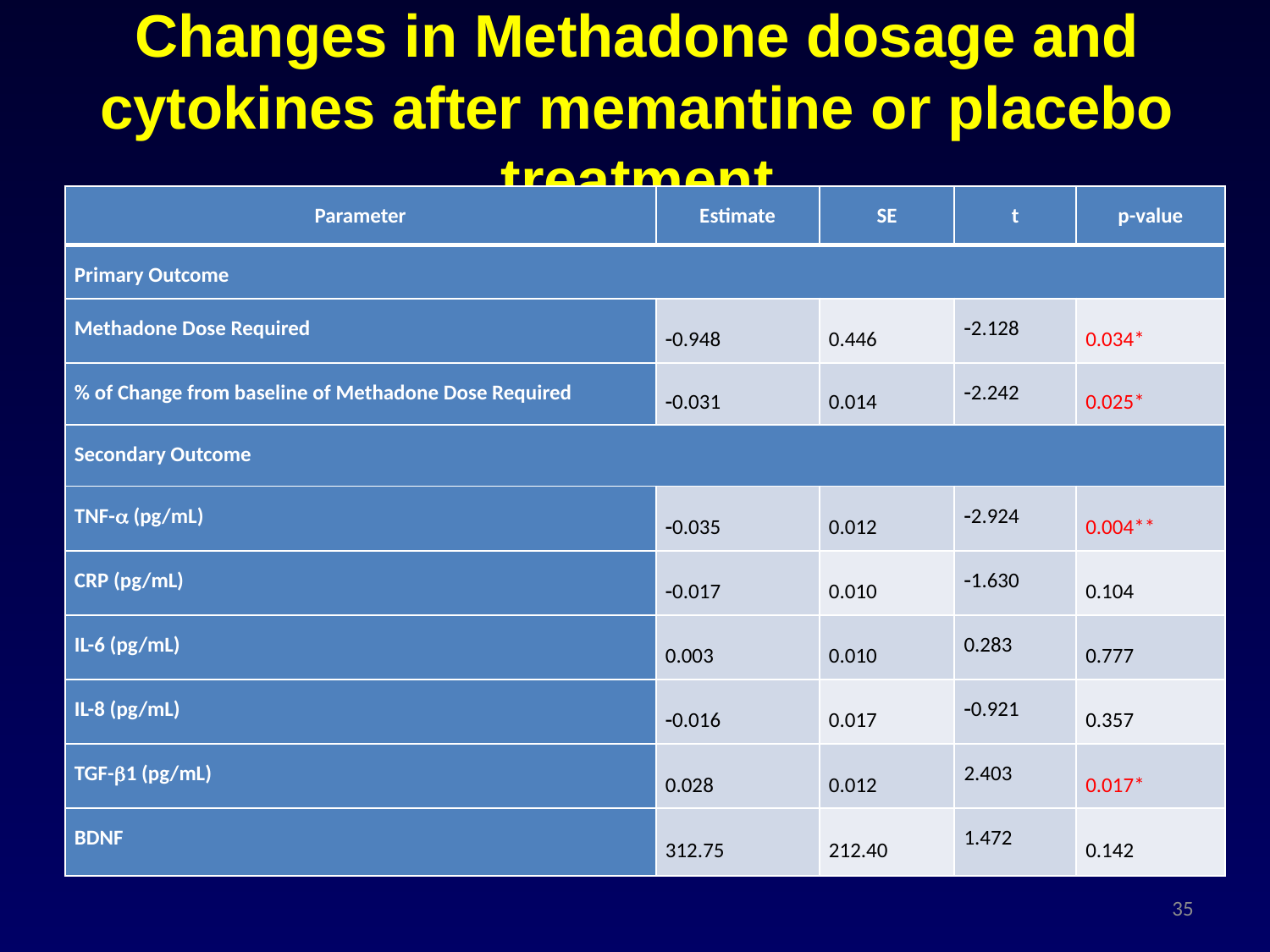

# Changes in Methadone dosage and cytokines after memantine or placebo treatment
| Parameter | Estimate | SE | t | p-value |
| --- | --- | --- | --- | --- |
| Primary Outcome |  |  |  |  |
| Methadone Dose Required | −0.948 | 0.446 | −2.128 | 0.034\* |
| % of Change from baseline of Methadone Dose Required | −0.031 | 0.014 | −2.242 | 0.025\* |
| Secondary Outcome |  |  |  |  |
| TNF-α (pg/mL) | −0.035 | 0.012 | −2.924 | 0.004\*\* |
| CRP (pg/mL) | −0.017 | 0.010 | −1.630 | 0.104 |
| IL-6 (pg/mL) | 0.003 | 0.010 | 0.283 | 0.777 |
| IL-8 (pg/mL) | −0.016 | 0.017 | −0.921 | 0.357 |
| TGF-β1 (pg/mL) | 0.028 | 0.012 | 2.403 | 0.017\* |
| BDNF | 312.75 | 212.40 | 1.472 | 0.142 |
35